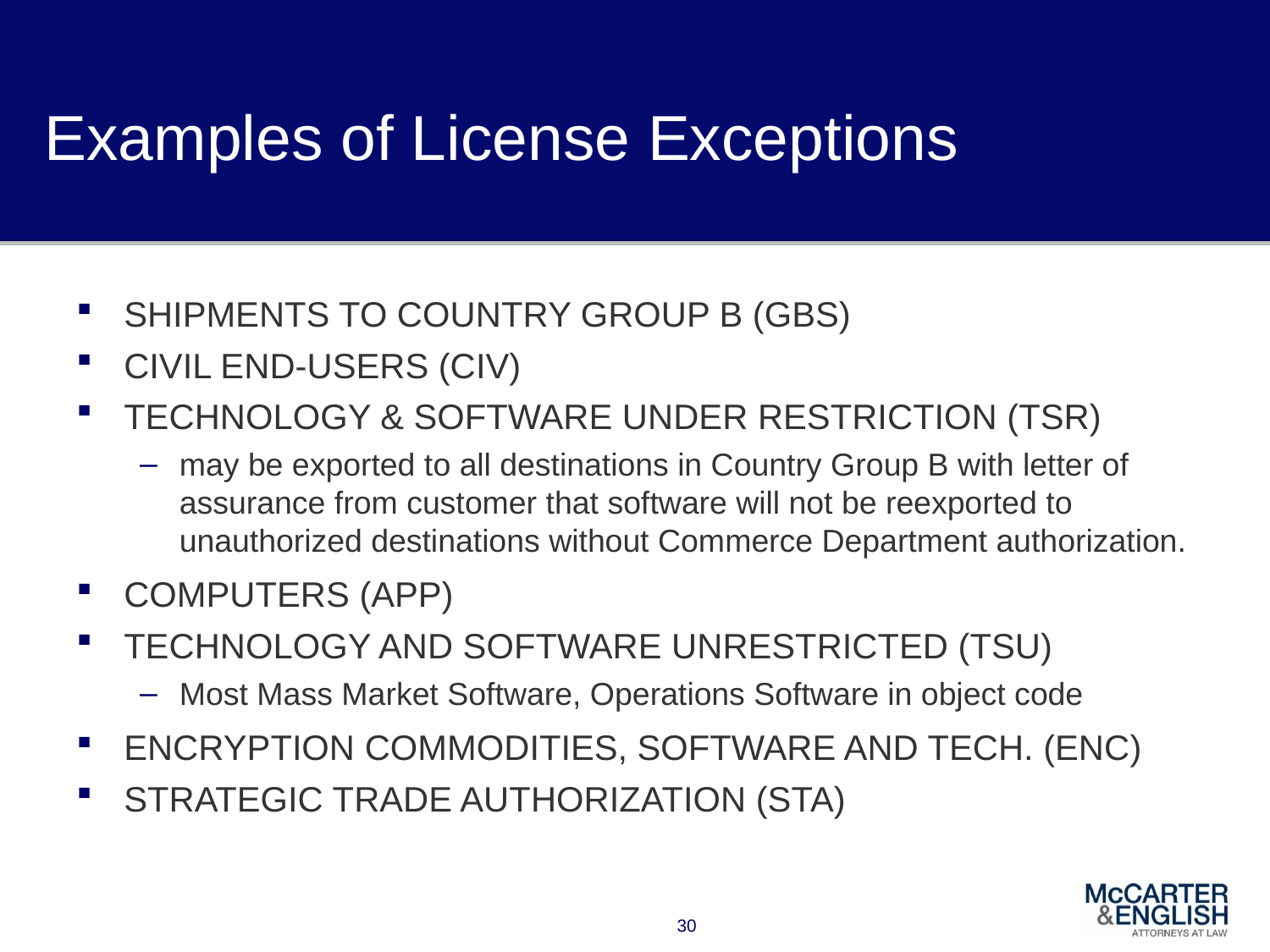

# Examples of License Exceptions
SHIPMENTS TO COUNTRY GROUP B (GBS)
CIVIL END-USERS (CIV)
TECHNOLOGY & SOFTWARE UNDER RESTRICTION (TSR)
may be exported to all destinations in Country Group B with letter of assurance from customer that software will not be reexported to unauthorized destinations without Commerce Department authorization.
COMPUTERS (APP)
TECHNOLOGY AND SOFTWARE UNRESTRICTED (TSU)
Most Mass Market Software, Operations Software in object code
ENCRYPTION COMMODITIES, SOFTWARE AND TECH. (ENC)
STRATEGIC TRADE AUTHORIZATION (STA)
30